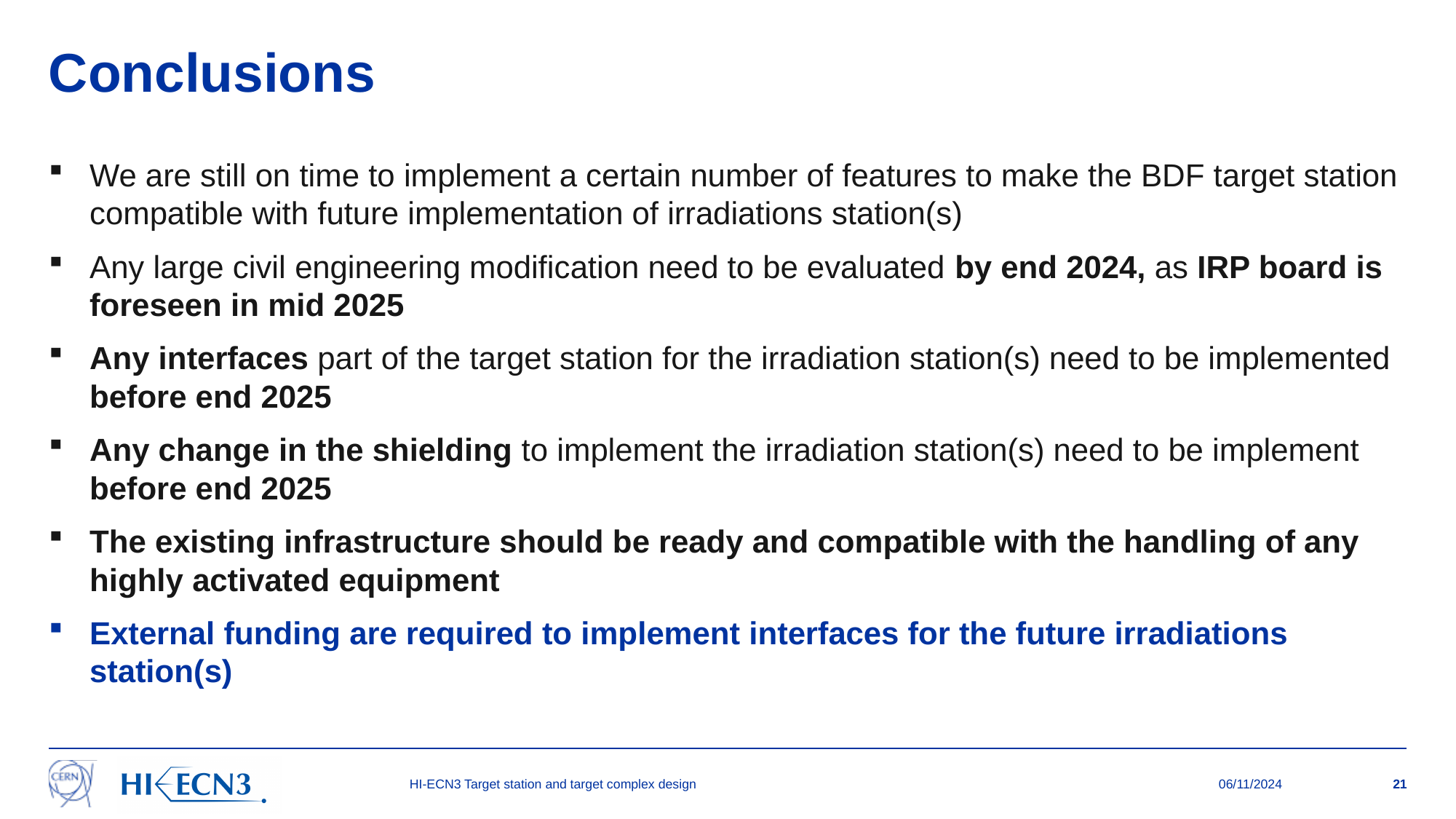

# Conclusions
We are still on time to implement a certain number of features to make the BDF target station compatible with future implementation of irradiations station(s)
Any large civil engineering modification need to be evaluated by end 2024, as IRP board is foreseen in mid 2025
Any interfaces part of the target station for the irradiation station(s) need to be implemented before end 2025
Any change in the shielding to implement the irradiation station(s) need to be implement before end 2025
The existing infrastructure should be ready and compatible with the handling of any highly activated equipment
External funding are required to implement interfaces for the future irradiations station(s)

HI-ECN3 Target station and target complex design
06/11/2024
21